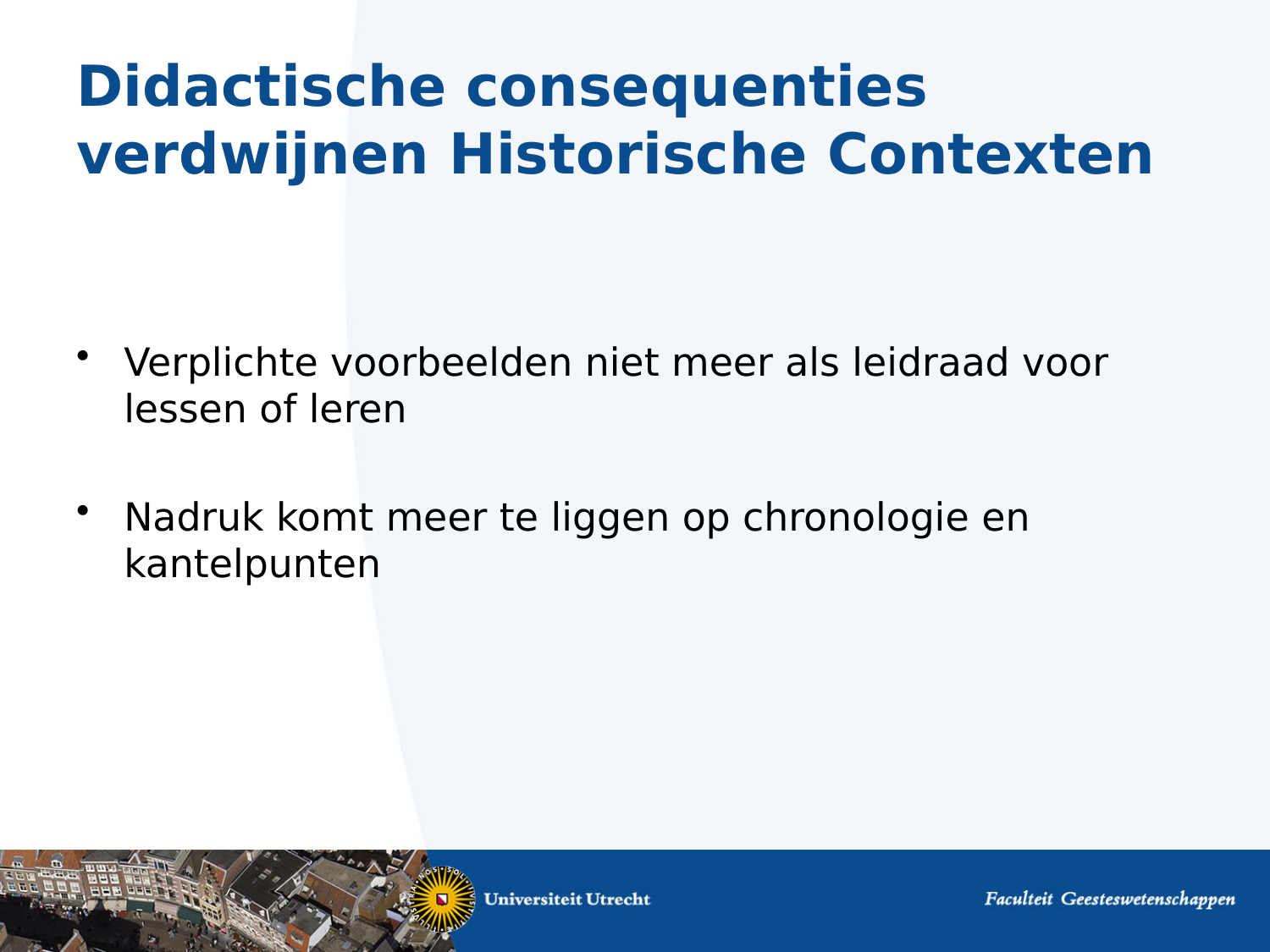

# Didactische consequenties verdwijnen Historische Contexten

Verplichte voorbeelden niet meer als leidraad voor lessen of leren

Nadruk komt meer te liggen op chronologie en kantelpunten